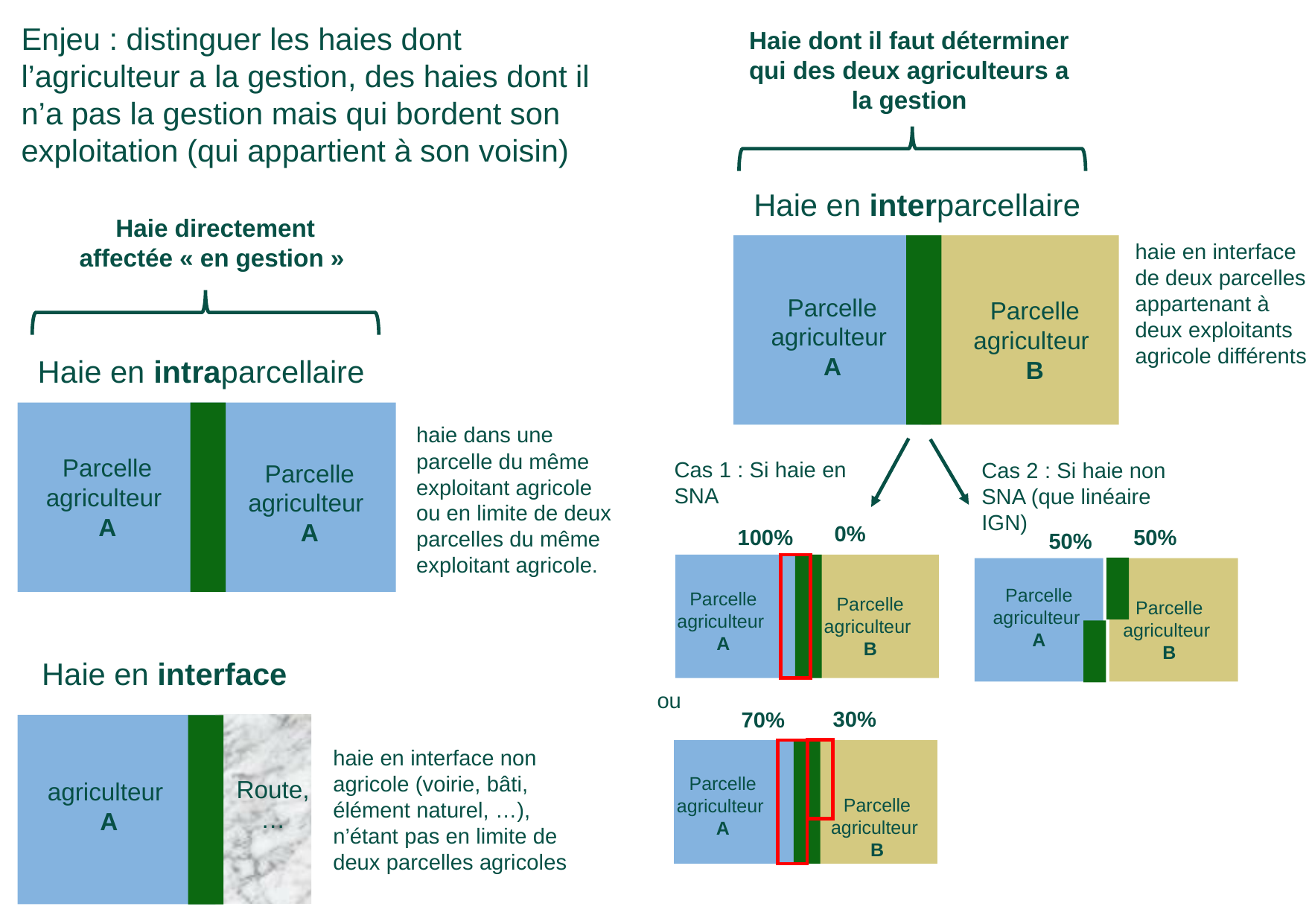

Enjeu : distinguer les haies dont l’agriculteur a la gestion, des haies dont il n’a pas la gestion mais qui bordent son exploitation (qui appartient à son voisin)
Haie dont il faut déterminer qui des deux agriculteurs a la gestion

Haie en interparcellaire
Haie directement affectée « en gestion »
haie en interface de deux parcelles appartenant à deux exploitants agricole différents

Parcelle agriculteur
A
Parcelle
agriculteur
B
Haie en intraparcellaire

haie dans une parcelle du même exploitant agricole ou en limite de deux parcelles du même exploitant agricole.
Parcelle agriculteur
A
Cas 1 : Si haie en SNA
Cas 2 : Si haie non SNA (que linéaire IGN)
Parcelle
agriculteur
A
0%
50%
100%
50%

Parcelle agriculteur
A
Parcelle agriculteur
A
Parcelle
agriculteur
B
Parcelle
agriculteur
B

Haie en interface
ou
30%
70%

haie en interface non agricole (voirie, bâti, élément naturel, …), n’étant pas en limite de deux parcelles agricoles

Parcelle agriculteur
A
Route, …
agriculteur
A
Parcelle
agriculteur
B